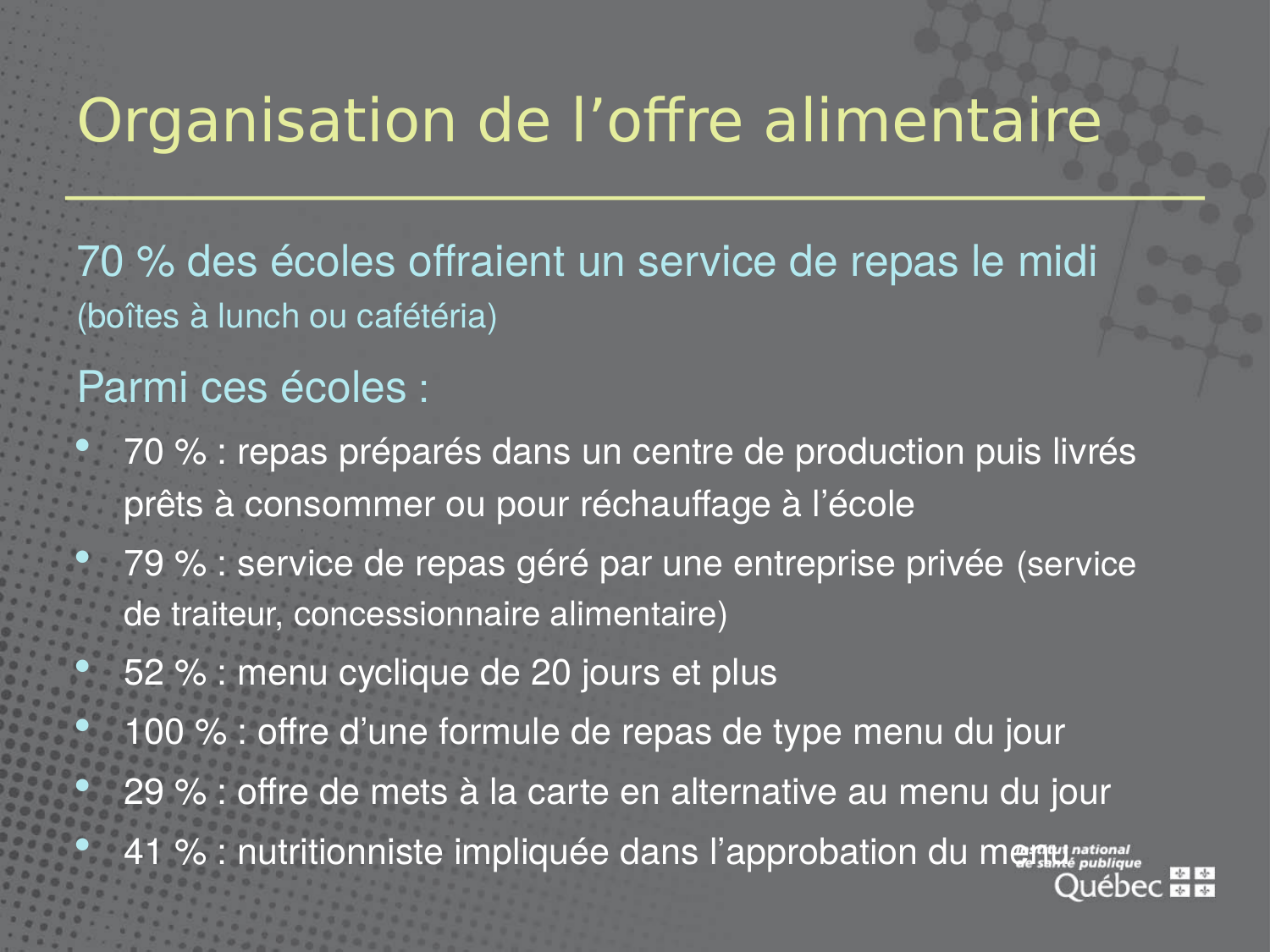

# Organisation de l’offre alimentaire
70 % des écoles offraient un service de repas le midi (boîtes à lunch ou cafétéria)
Parmi ces écoles :
70 % : repas préparés dans un centre de production puis livrés prêts à consommer ou pour réchauffage à l’école
79 % : service de repas géré par une entreprise privée (service de traiteur, concessionnaire alimentaire)
52 % : menu cyclique de 20 jours et plus
100 % : offre d’une formule de repas de type menu du jour
29 % : offre de mets à la carte en alternative au menu du jour
41 % : nutritionniste impliquée dans l’approbation du menu